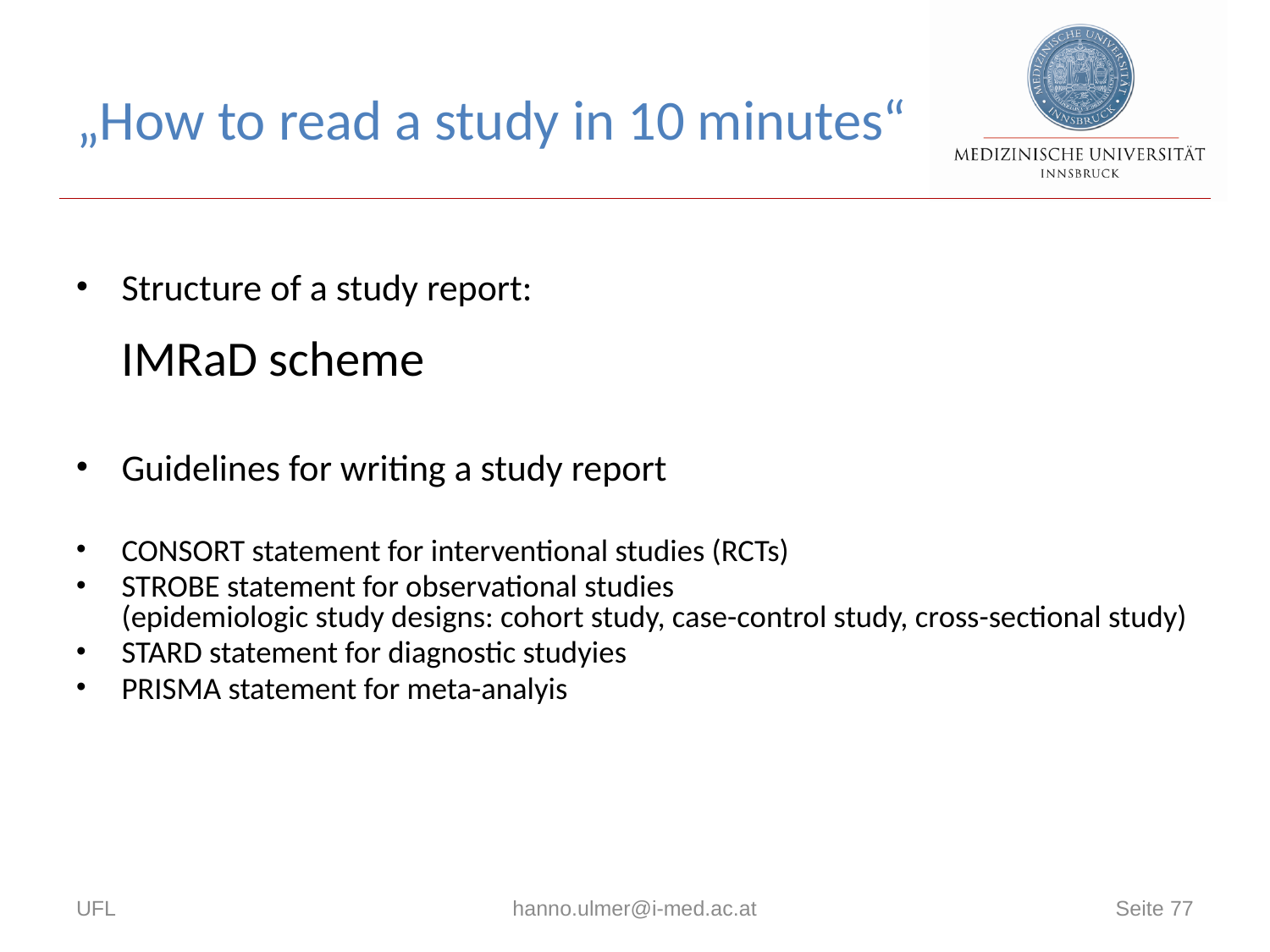

# „How to read a study in 10 minutes“
Structure of a study report:
IMRaD scheme
Guidelines for writing a study report

CONSORT statement for interventional studies (RCTs)
STROBE statement for observational studies
(epidemiologic study designs: cohort study, case-control study, cross-sectional study)
STARD statement for diagnostic studyies
PRISMA statement for meta-analyis

UFL
hanno.ulmer@i-med.ac.at
Seite 77